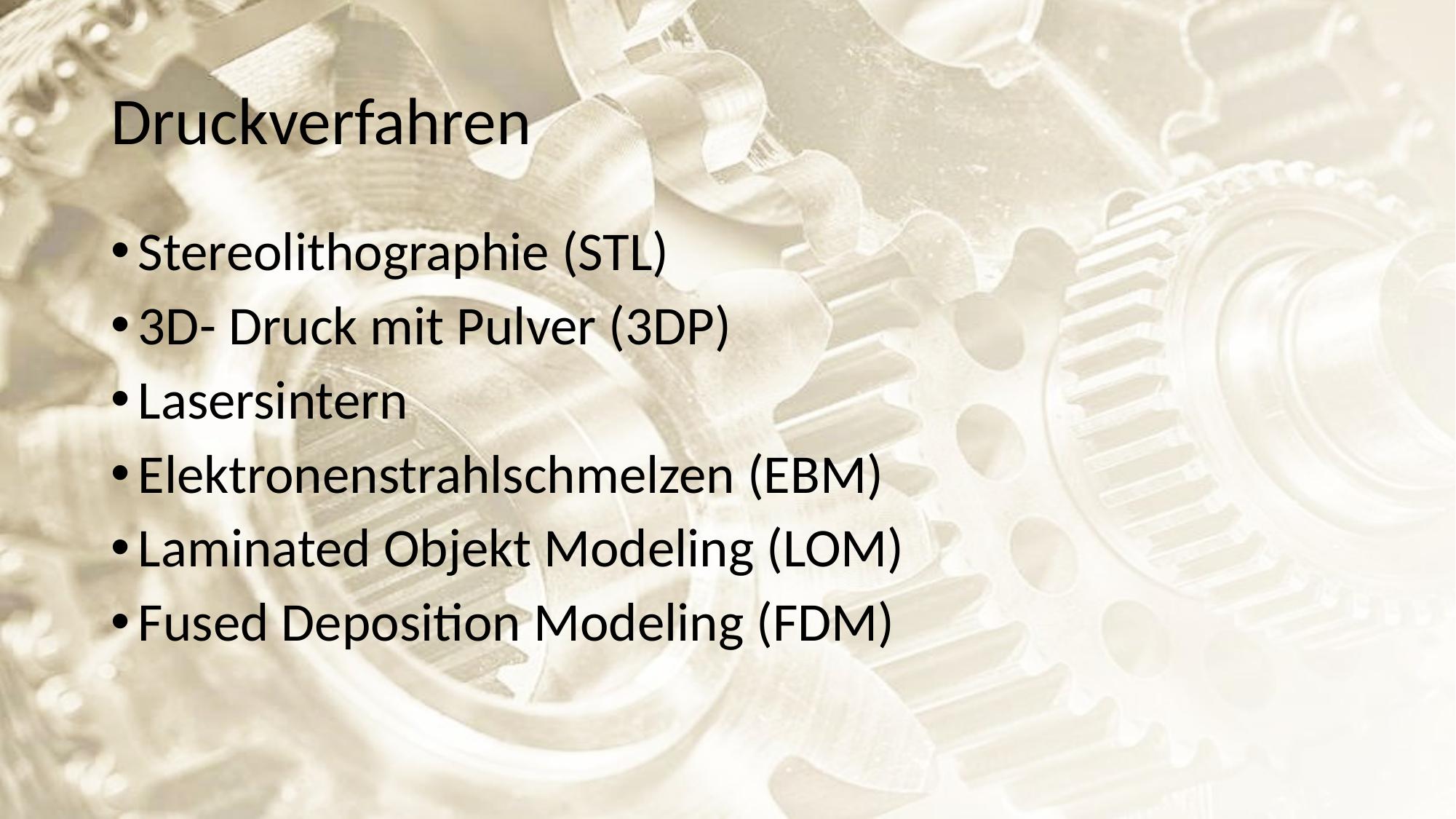

# Druckverfahren
Stereolithographie (STL)
3D- Druck mit Pulver (3DP)
Lasersintern
Elektronenstrahlschmelzen (EBM)
Laminated Objekt Modeling (LOM)
Fused Deposition Modeling (FDM)